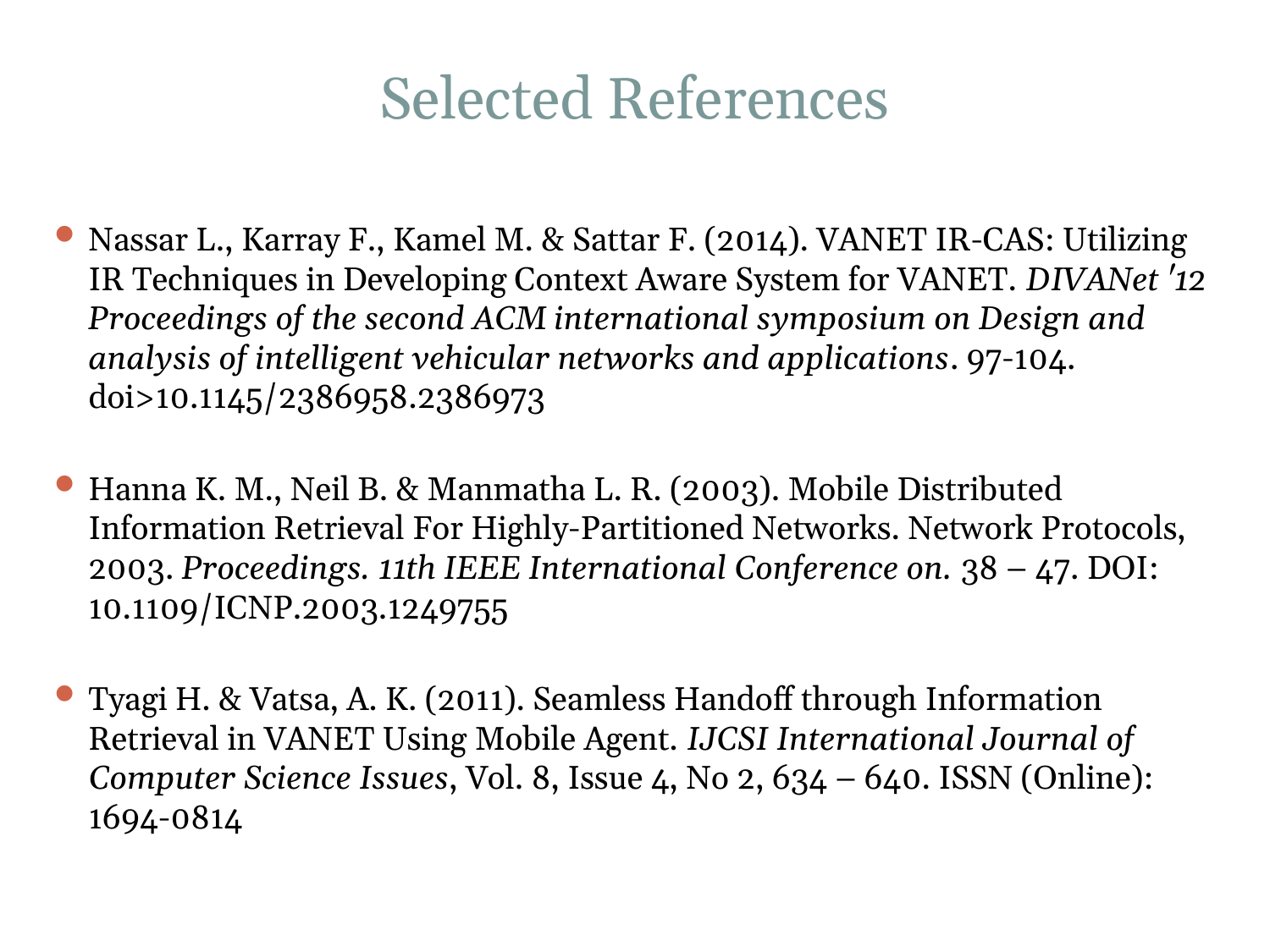

# Selected References
Nassar L., Karray F., Kamel M. & Sattar F. (2014). VANET IR-CAS: Utilizing IR Techniques in Developing Context Aware System for VANET. DIVANet '12 Proceedings of the second ACM international symposium on Design and analysis of intelligent vehicular networks and applications. 97-104. doi>10.1145/2386958.2386973

Hanna K. M., Neil B. & Manmatha L. R. (2003). Mobile Distributed Information Retrieval For Highly-Partitioned Networks. Network Protocols, 2003. Proceedings. 11th IEEE International Conference on. 38 – 47. DOI: 10.1109/ICNP.2003.1249755

Tyagi H. & Vatsa, A. K. (2011). Seamless Handoff through Information Retrieval in VANET Using Mobile Agent. IJCSI International Journal of Computer Science Issues, Vol. 8, Issue 4, No 2, 634 – 640. ISSN (Online): 1694-0814